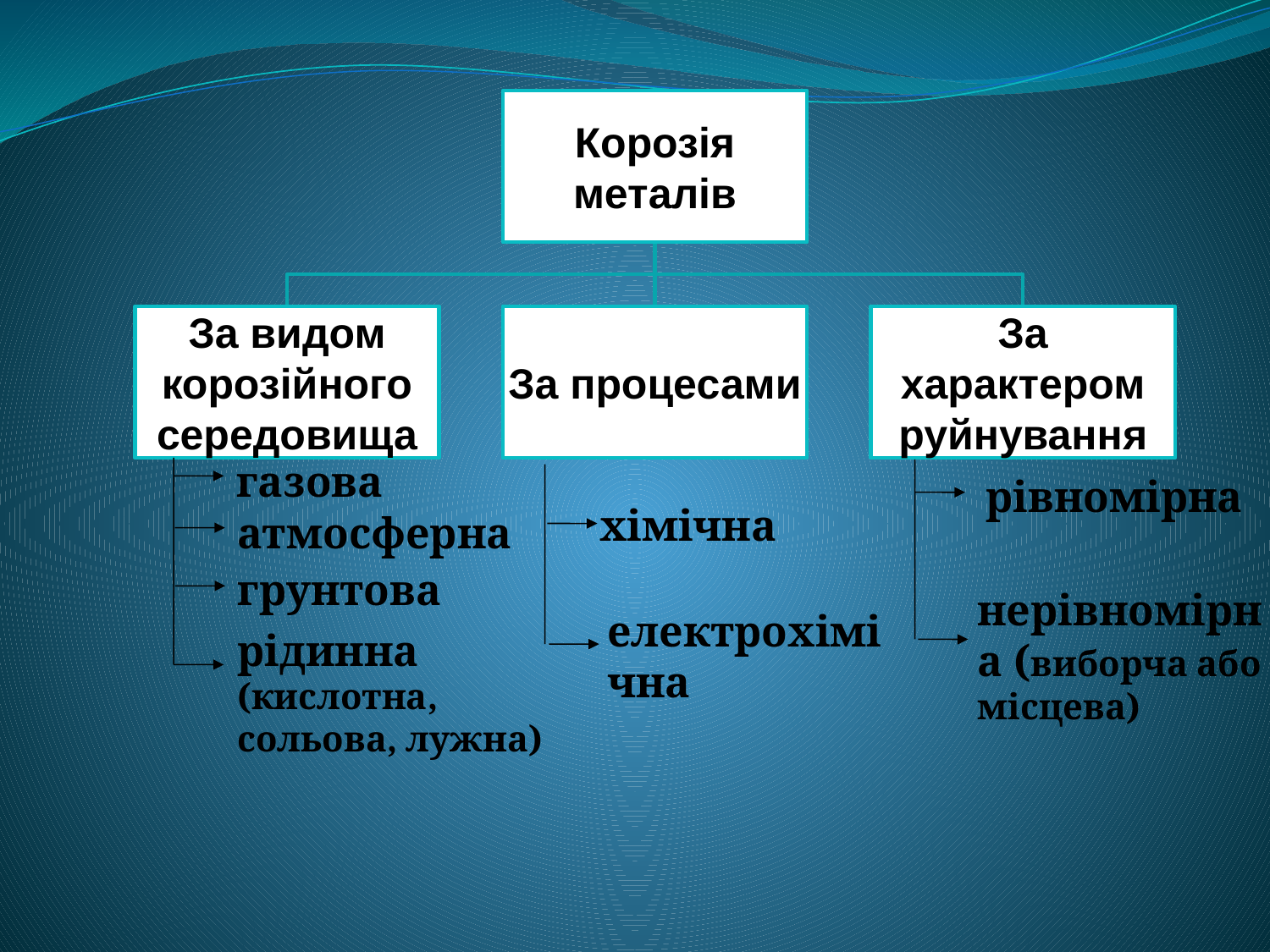

Корозія металів
За видом корозійного середовища
За процесами
За характером руйнування
газова

рівномірна

хімічна
атмосферна

грунтова
нерівномірна (виборча або місцева)

електрохімічна
рідинна (кислотна,     сольова, лужна)